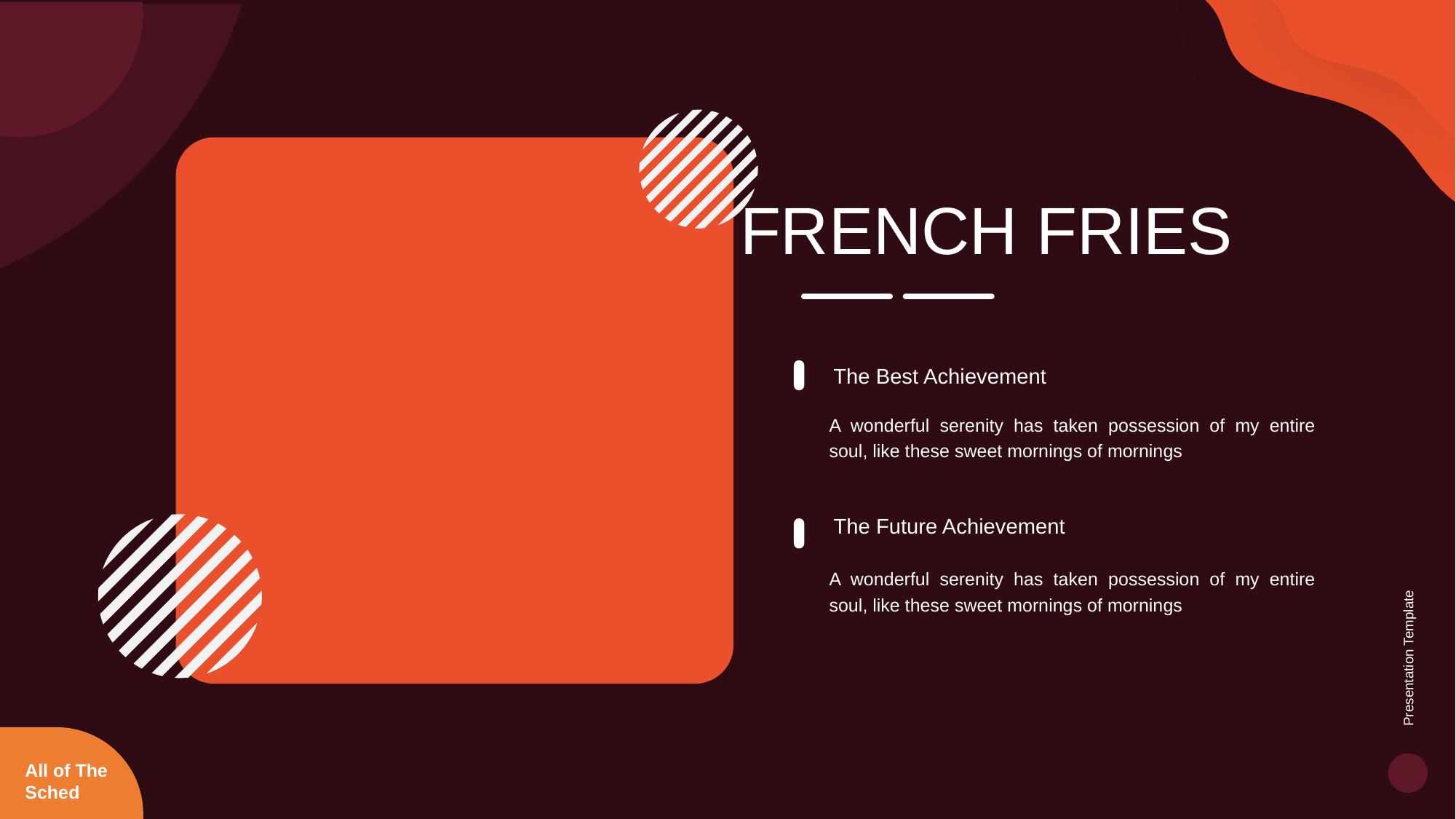

FRENCH FRIES

The Best Achievement

A wonderful serenity has taken possession of my entire soul, like these sweet mornings of mornings
The Future Achievement

A wonderful serenity has taken possession of my entire soul, like these sweet mornings of mornings
Presentation Template

All of The Sched